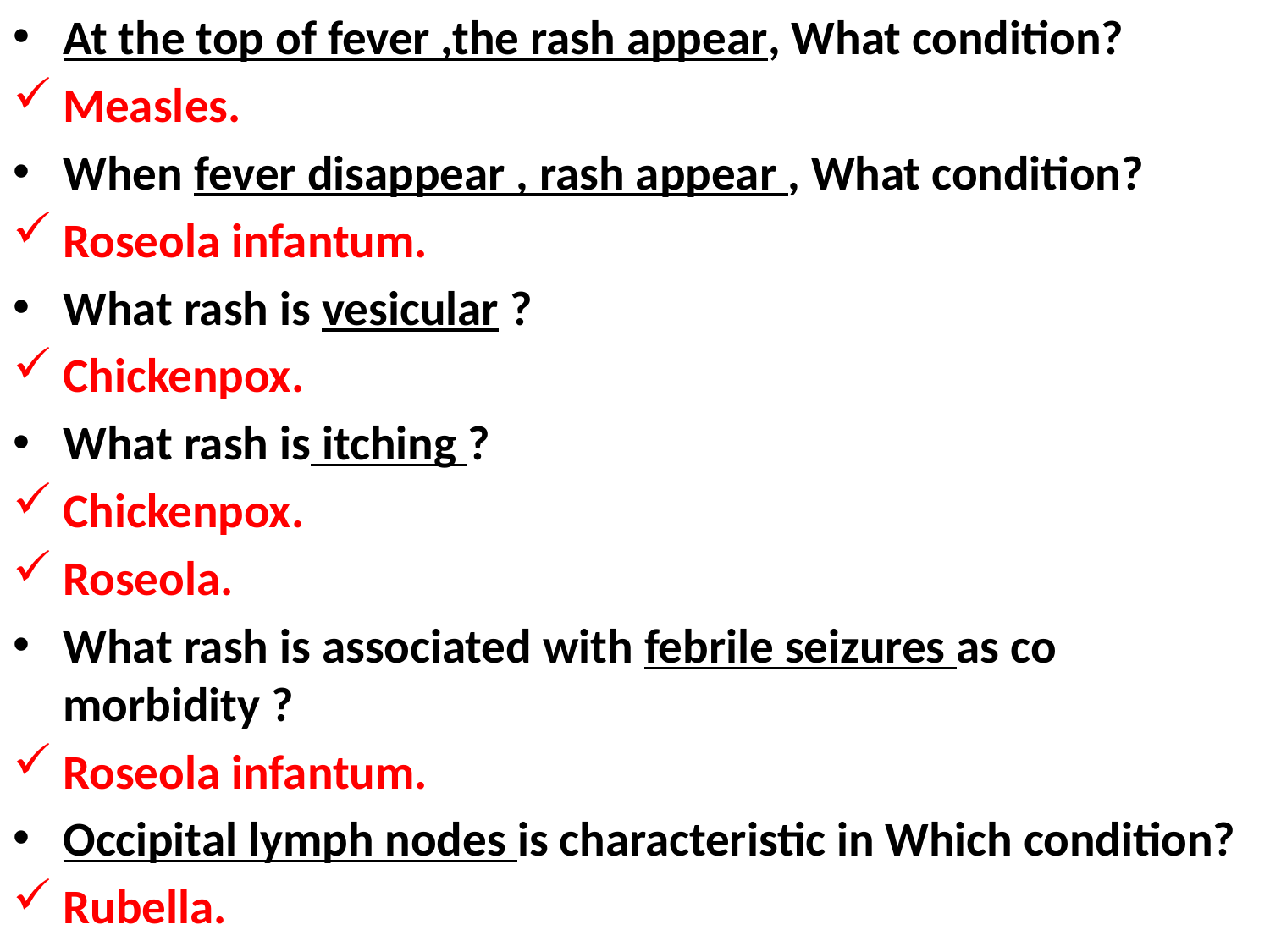

At the top of fever ,the rash appear, What condition?
Measles.
When fever disappear , rash appear , What condition?
Roseola infantum.
What rash is vesicular ?
Chickenpox.
What rash is itching ?
Chickenpox.
Roseola.
What rash is associated with febrile seizures as co morbidity ?
Roseola infantum.
Occipital lymph nodes is characteristic in Which condition?
Rubella.